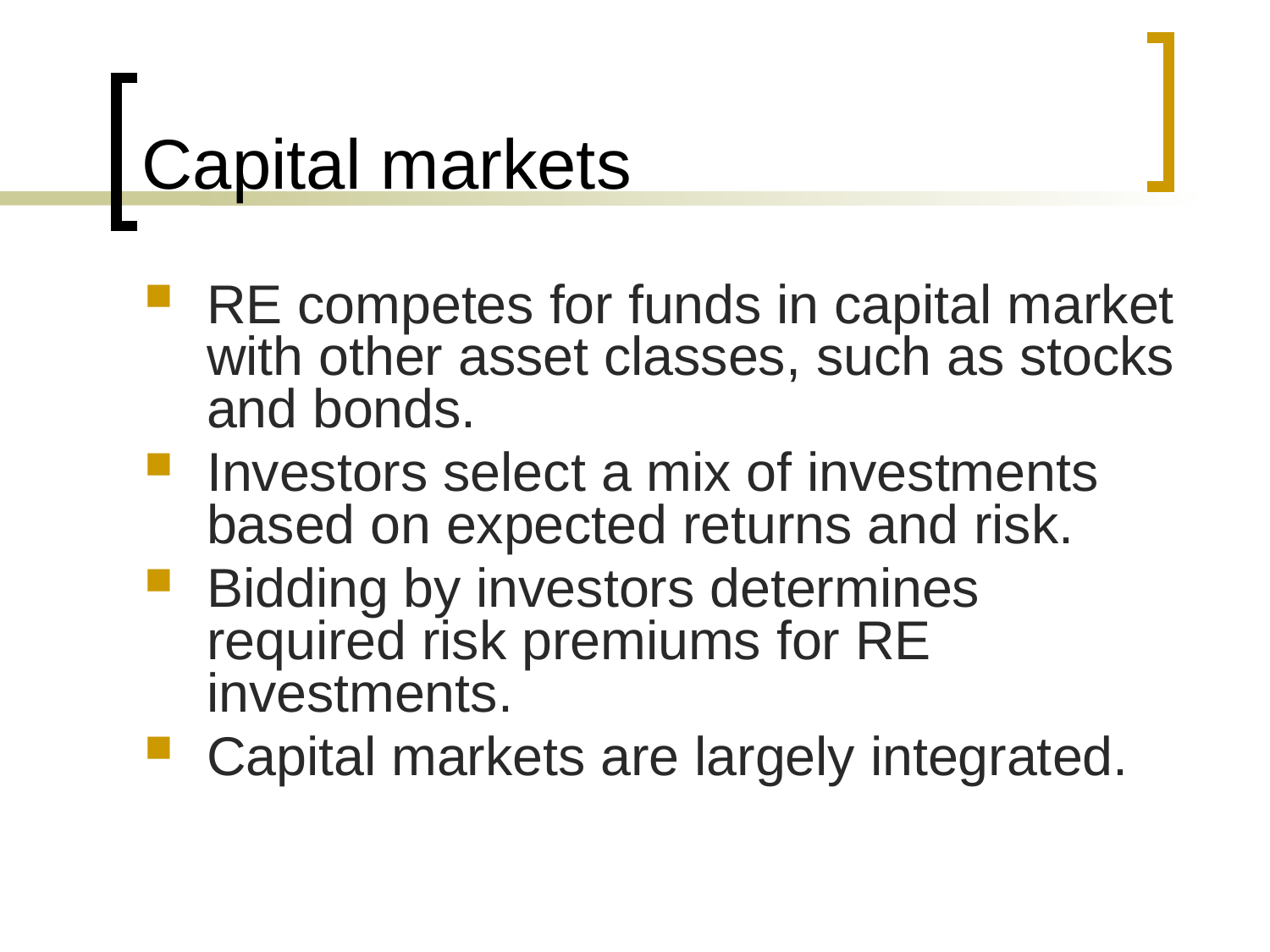

# Capital markets
RE competes for funds in capital market with other asset classes, such as stocks and bonds.
Investors select a mix of investments based on expected returns and risk.
Bidding by investors determines required risk premiums for RE investments.
Capital markets are largely integrated.